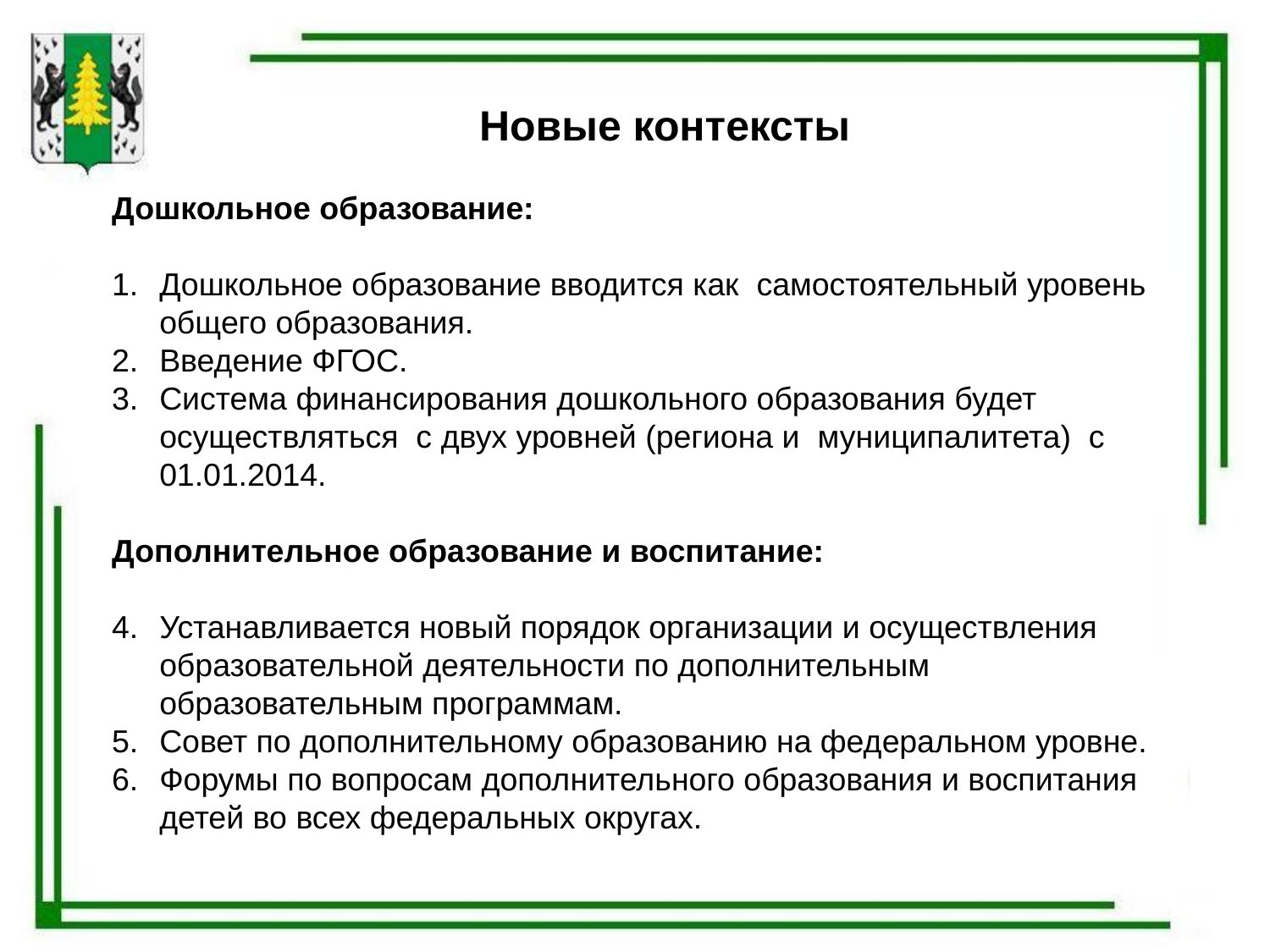

# Новые контексты

Дошкольное образование:

Дошкольное образование вводится как  самостоятельный уровень общего образования.
Введение ФГОС.
Система финансирования дошкольного образования будет осуществляться  с двух уровней (региона и  муниципалитета)  с 01.01.2014.

Дополнительное образование и воспитание:

Устанавливается новый порядок организации и осуществления образовательной деятельности по дополнительным образовательным программам.
Совет по дополнительному образованию на федеральном уровне.
Форумы по вопросам дополнительного образования и воспитания детей во всех федеральных округах.